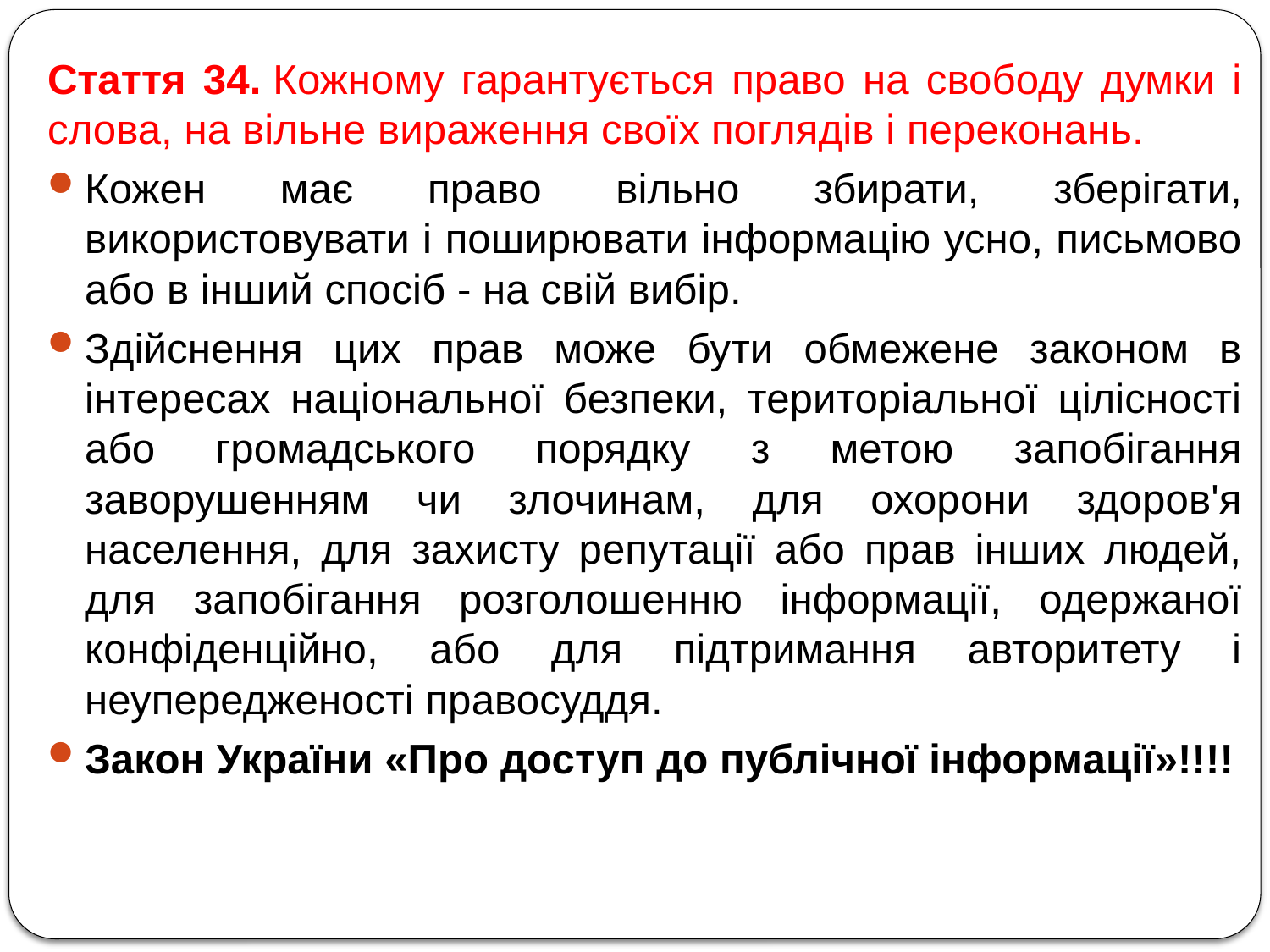

Стаття 34. Кожному гарантується право на свободу думки і слова, на вільне вираження своїх поглядів і переконань.
Кожен має право вільно збирати, зберігати, використовувати і поширювати інформацію усно, письмово або в інший спосіб - на свій вибір.
Здійснення цих прав може бути обмежене законом в інтересах національної безпеки, територіальної цілісності або громадського порядку з метою запобігання заворушенням чи злочинам, для охорони здоров'я населення, для захисту репутації або прав інших людей, для запобігання розголошенню інформації, одержаної конфіденційно, або для підтримання авторитету і неупередженості правосуддя.
Закон України «Про доступ до публічної інформації»!!!!